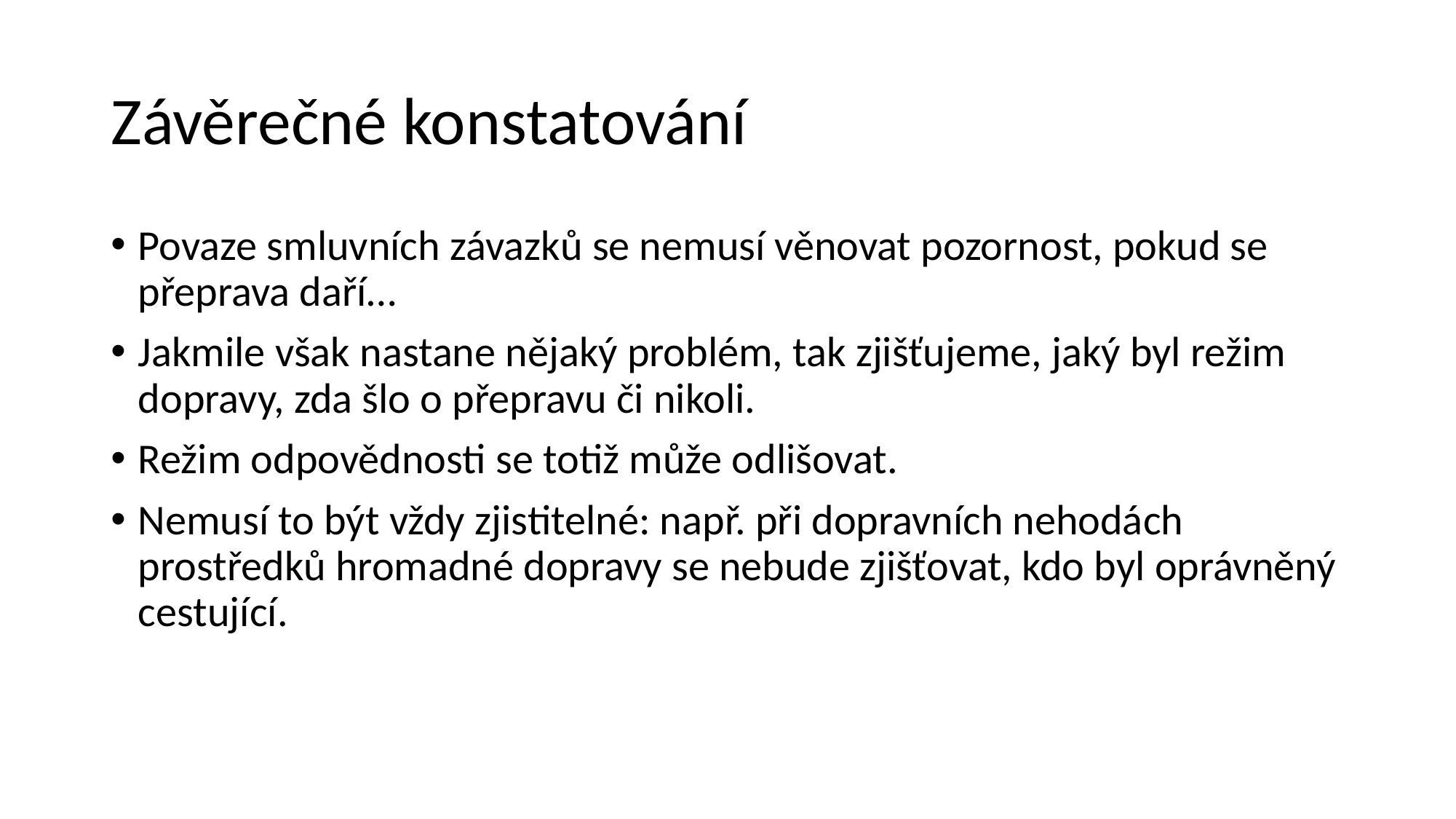

# Závěrečné konstatování
Povaze smluvních závazků se nemusí věnovat pozornost, pokud se přeprava daří…
Jakmile však nastane nějaký problém, tak zjišťujeme, jaký byl režim dopravy, zda šlo o přepravu či nikoli.
Režim odpovědnosti se totiž může odlišovat.
Nemusí to být vždy zjistitelné: např. při dopravních nehodách prostředků hromadné dopravy se nebude zjišťovat, kdo byl oprávněný cestující.